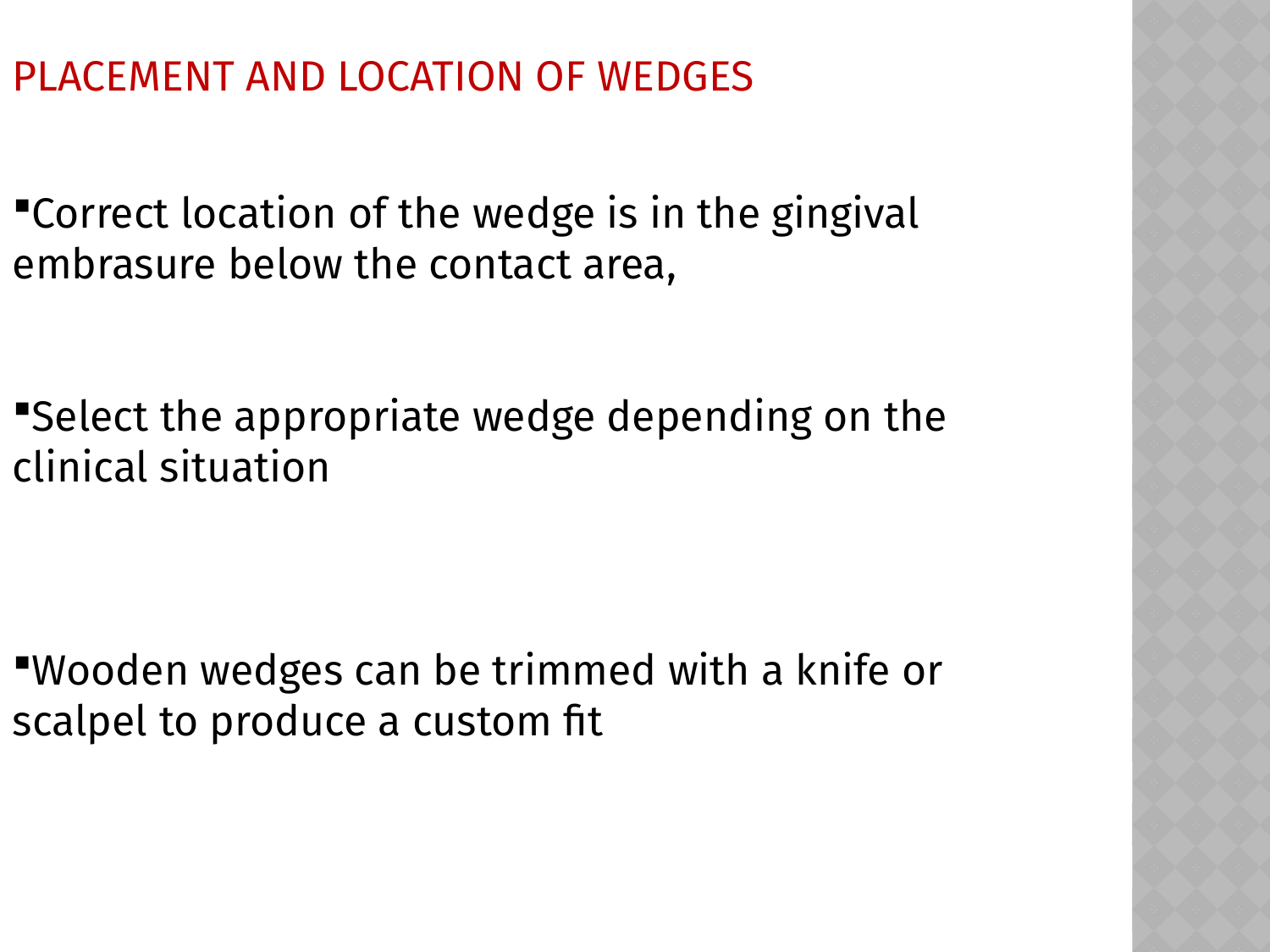

PLACEMENT AND LOCATION OF WEDGES
Correct location of the wedge is in the gingival embrasure below the contact area,

Select the appropriate wedge depending on the clinical situation

Wooden wedges can be trimmed with a knife or scalpel to produce a custom fit